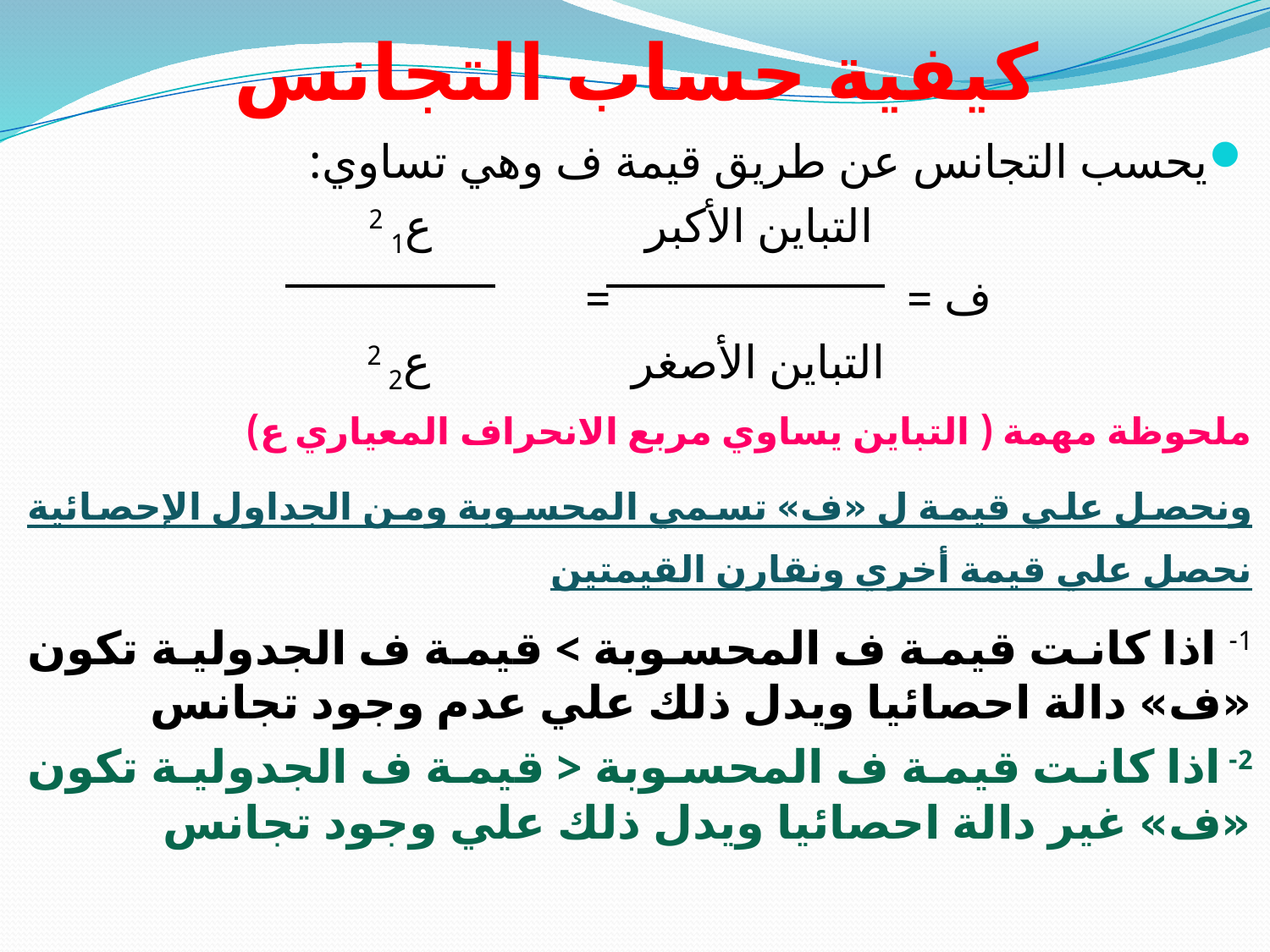

# كيفية حساب التجانس
يحسب التجانس عن طريق قيمة ف وهي تساوي:
                                التباين الأكبر                  ع1 2
                      ف =                         =
                               التباين الأصغر                 ع2 2
ملحوظة مهمة ( التباين يساوي مربع الانحراف المعياري ع)
ونحصل علي قيمة ل «ف» تسمي المحسوبة ومن الجداول الإحصائية نحصل علي قيمة أخري ونقارن القيمتين
1- اذا كانت قيمة ف المحسوبة > قيمة ف الجدولية تكون «ف» دالة احصائيا ويدل ذلك علي عدم وجود تجانس
2- اذا كانت قيمة ف المحسوبة < قيمة ف الجدولية تكون «ف» غير دالة احصائيا ويدل ذلك علي وجود تجانس